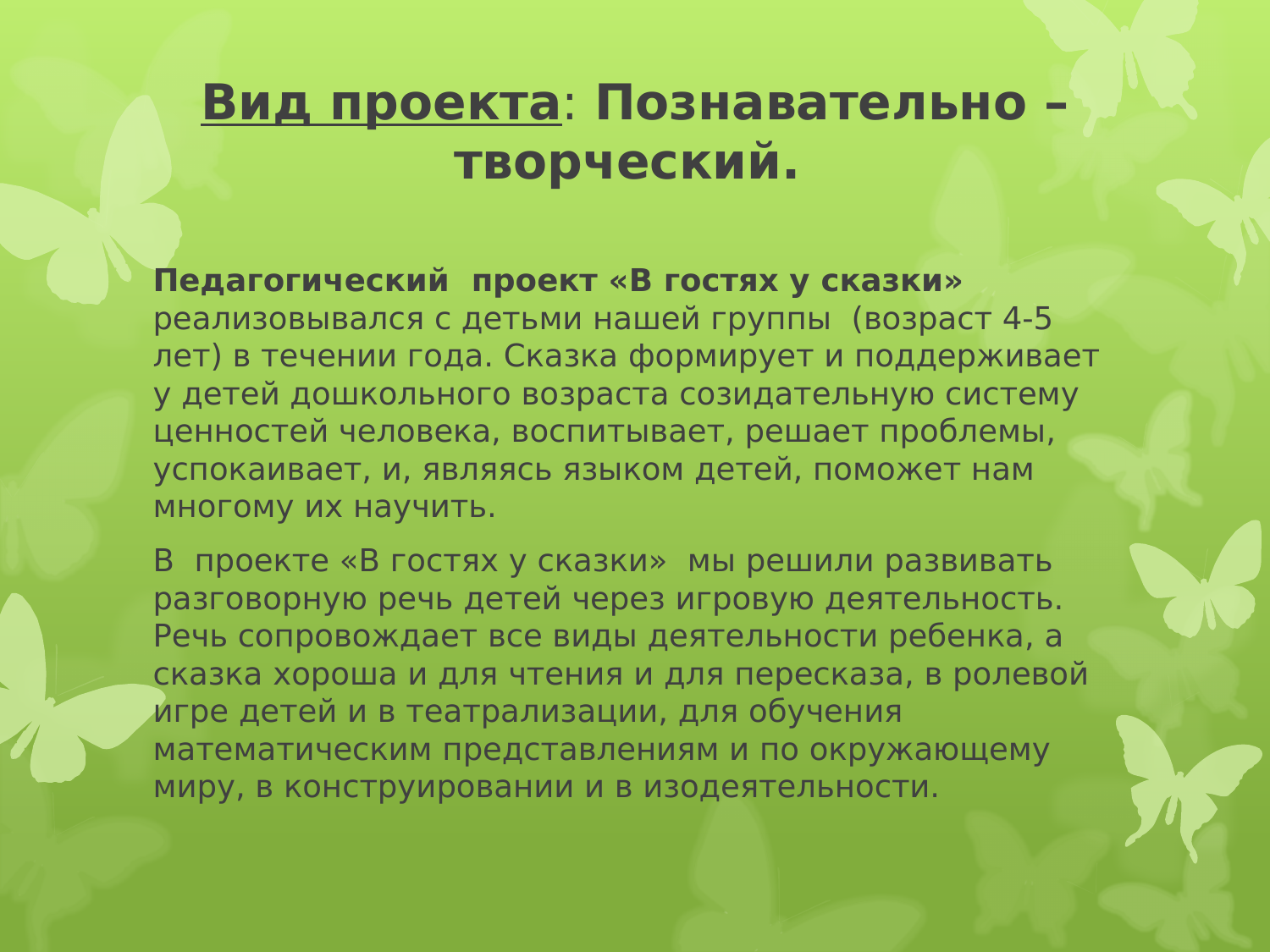

# Вид проекта: Познавательно – творческий.
Педагогический  проект «В гостях у сказки» реализовывался с детьми нашей группы  (возраст 4-5 лет) в течении года. Сказка формирует и поддерживает у детей дошкольного возраста созидательную систему ценностей человека, воспитывает, решает проблемы, успокаивает, и, являясь языком детей, поможет нам многому их научить.
В  проекте «В гостях у сказки»  мы решили развивать разговорную речь детей через игровую деятельность. Речь сопровождает все виды деятельности ребенка, а сказка хороша и для чтения и для пересказа, в ролевой игре детей и в театрализации, для обучения математическим представлениям и по окружающему миру, в конструировании и в изодеятельности.